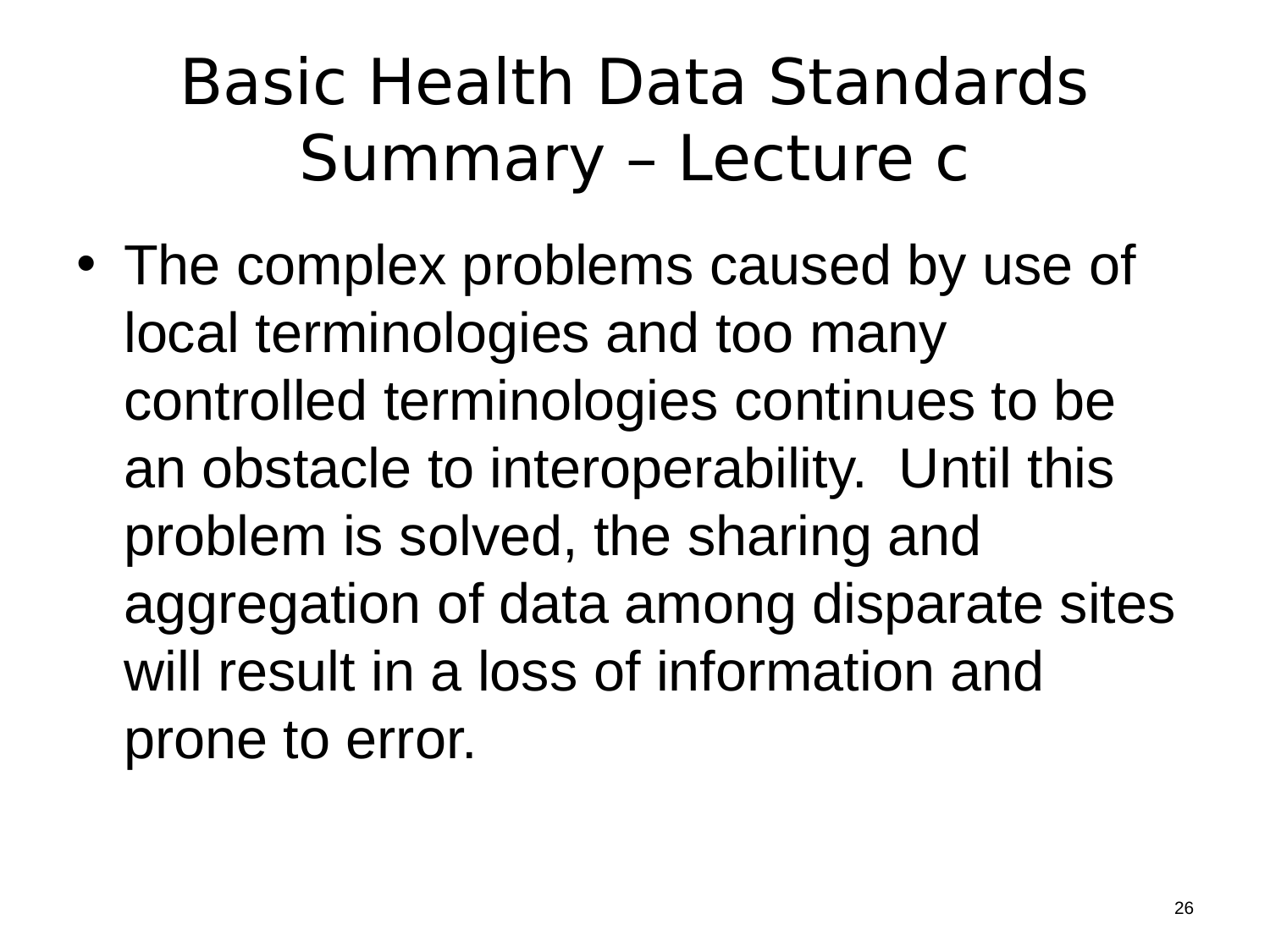

# Basic Health Data Standards Summary – Lecture c
The complex problems caused by use of local terminologies and too many controlled terminologies continues to be an obstacle to interoperability.  Until this problem is solved, the sharing and aggregation of data among disparate sites will result in a loss of information and prone to error.
26